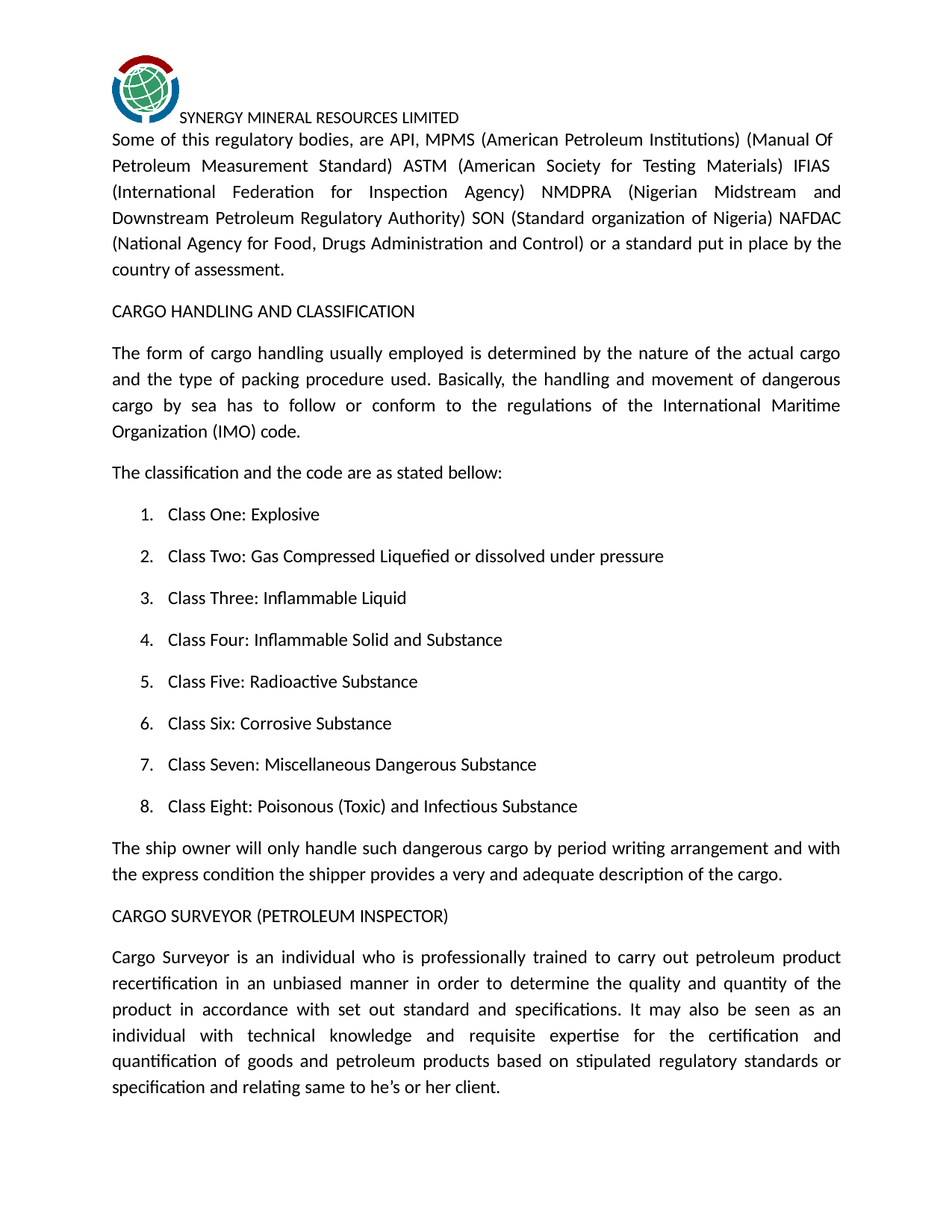

SYNERGY MINERAL RESOURCES LIMITED
Some of this regulatory bodies, are API, MPMS (American Petroleum Institutions) (Manual Of
Petroleum Measurement Standard) ASTM (American Society for Testing Materials) IFIAS
(International  Federation  for  Inspection  Agency)  NMDPRA  (Nigerian  Midstream  and Downstream Petroleum Regulatory Authority) SON (Standard organization of Nigeria) NAFDAC (National Agency for Food, Drugs Administration and Control) or a standard put in place by the country of assessment.
CARGO HANDLING AND CLASSIFICATION
The form of cargo handling usually employed is determined by the nature of the actual cargo and the type of packing procedure used. Basically, the handling and movement of dangerous cargo by sea has to follow or conform to the regulations of the International Maritime Organization (IMO) code.
The classification and the code are as stated bellow:
Class One: Explosive
Class Two: Gas Compressed Liquefied or dissolved under pressure
Class Three: Inflammable Liquid
Class Four: Inflammable Solid and Substance
Class Five: Radioactive Substance
Class Six: Corrosive Substance
Class Seven: Miscellaneous Dangerous Substance
Class Eight: Poisonous (Toxic) and Infectious Substance
The ship owner will only handle such dangerous cargo by period writing arrangement and with the express condition the shipper provides a very and adequate description of the cargo.
CARGO SURVEYOR (PETROLEUM INSPECTOR)
Cargo Surveyor is an individual who is professionally trained to carry out petroleum product recertification in an unbiased manner in order to determine the quality and quantity of the product in accordance with set out standard and specifications. It may also be seen as an individual  with  technical  knowledge  and  requisite  expertise  for  the  certification  and quantification of goods and petroleum products based on stipulated regulatory standards or specification and relating same to he’s or her client.